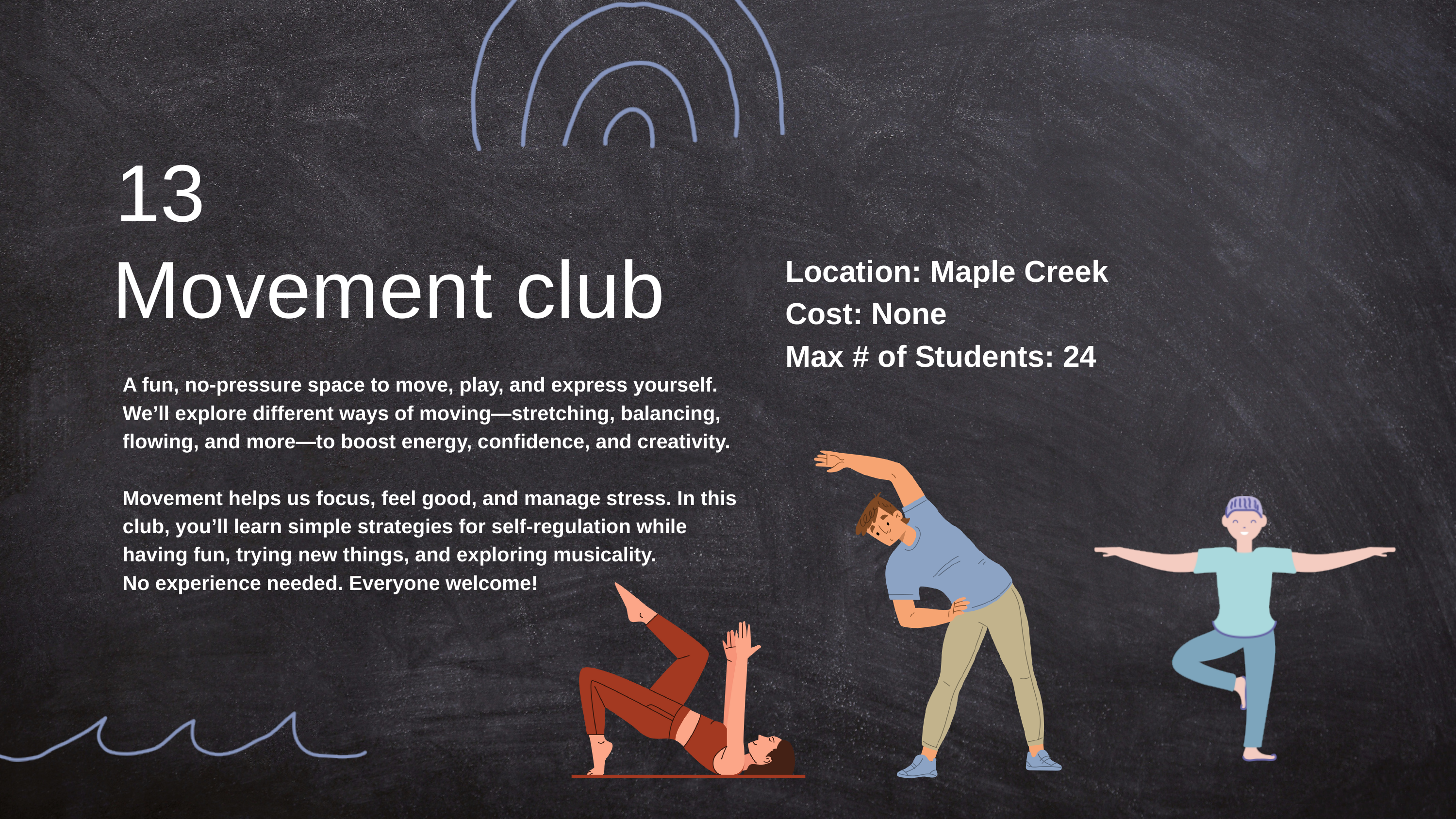

13
Location: Maple Creek
Cost: None
Max # of Students: 24
Movement club
A fun, no-pressure space to move, play, and express yourself.
We’ll explore different ways of moving—stretching, balancing, flowing, and more—to boost energy, confidence, and creativity.

Movement helps us focus, feel good, and manage stress. In this club, you’ll learn simple strategies for self-regulation while having fun, trying new things, and exploring musicality.
No experience needed. Everyone welcome!